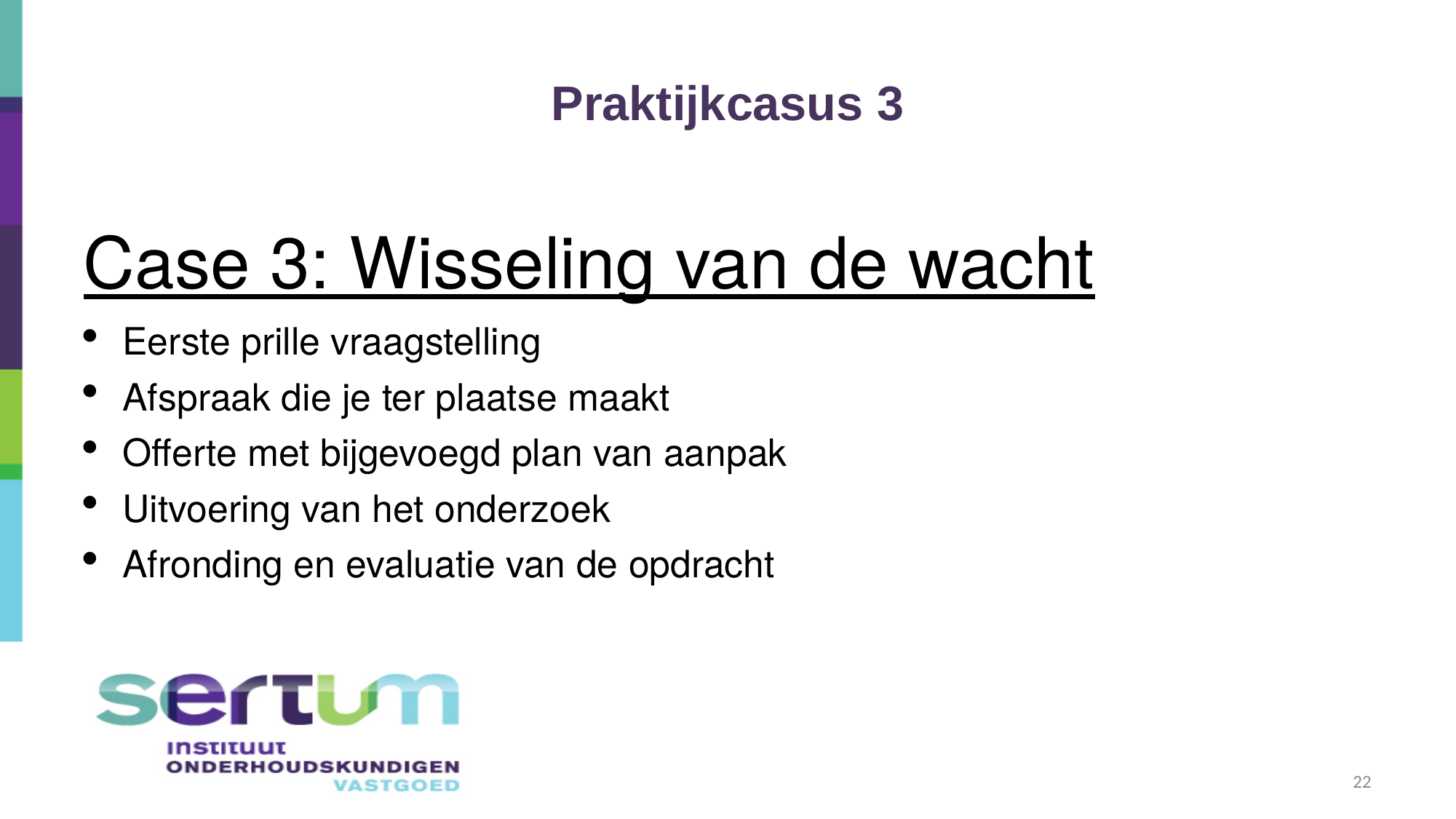

# Praktijkcasus 3

Case 3: Wisseling van de wacht
Eerste prille vraagstelling
Afspraak die je ter plaatse maakt
Offerte met bijgevoegd plan van aanpak
Uitvoering van het onderzoek
Afronding en evaluatie van de opdracht

22